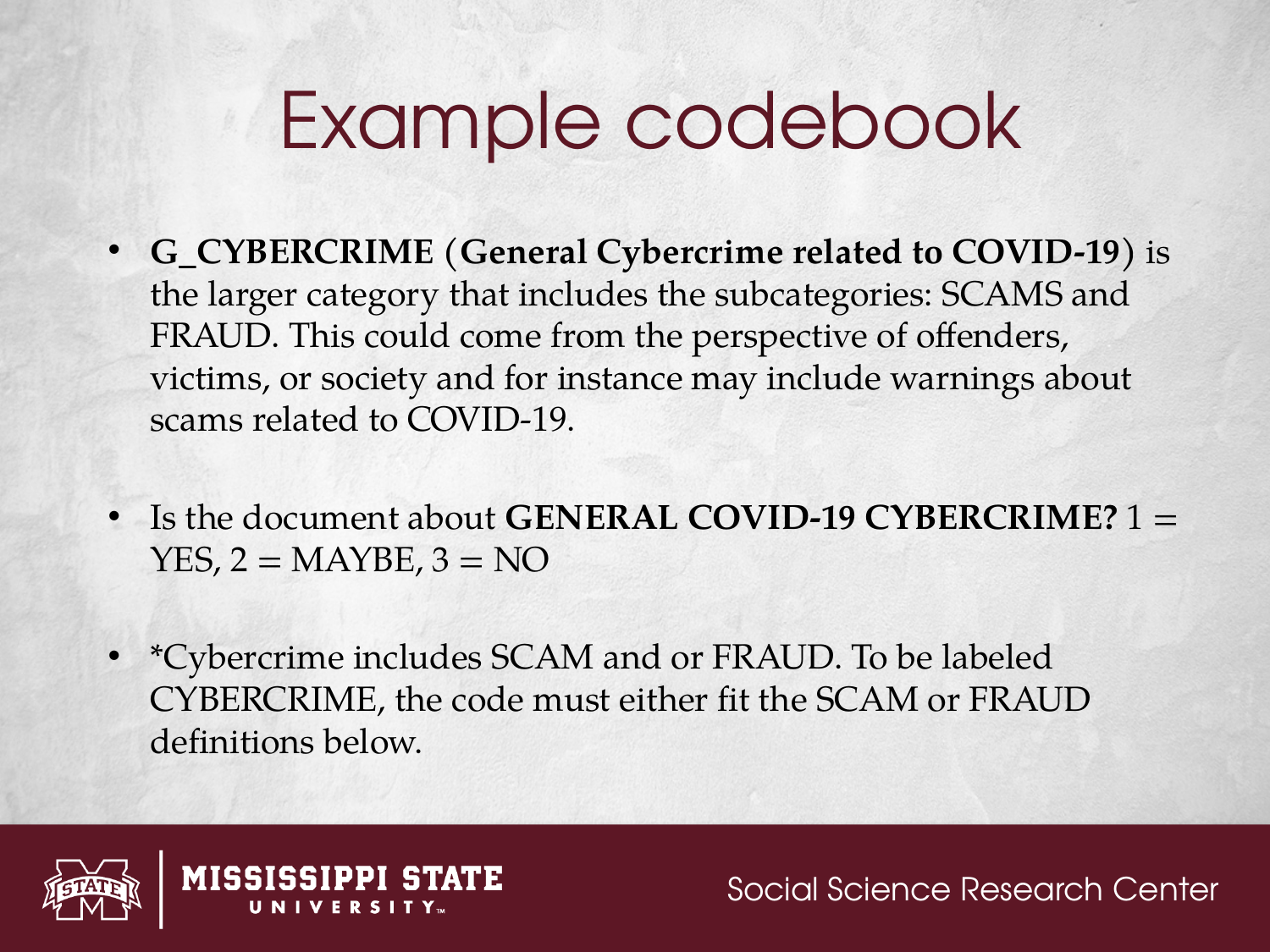

# Example codebook
G_CYBERCRIME (General Cybercrime related to COVID-19) is the larger category that includes the subcategories: SCAMS and FRAUD. This could come from the perspective of offenders, victims, or society and for instance may include warnings about scams related to COVID-19.

Is the document about GENERAL COVID-19 CYBERCRIME? 1 = YES, 2 = MAYBE, 3 = NO

*Cybercrime includes SCAM and or FRAUD. To be labeled CYBERCRIME, the code must either fit the SCAM or FRAUD definitions below.